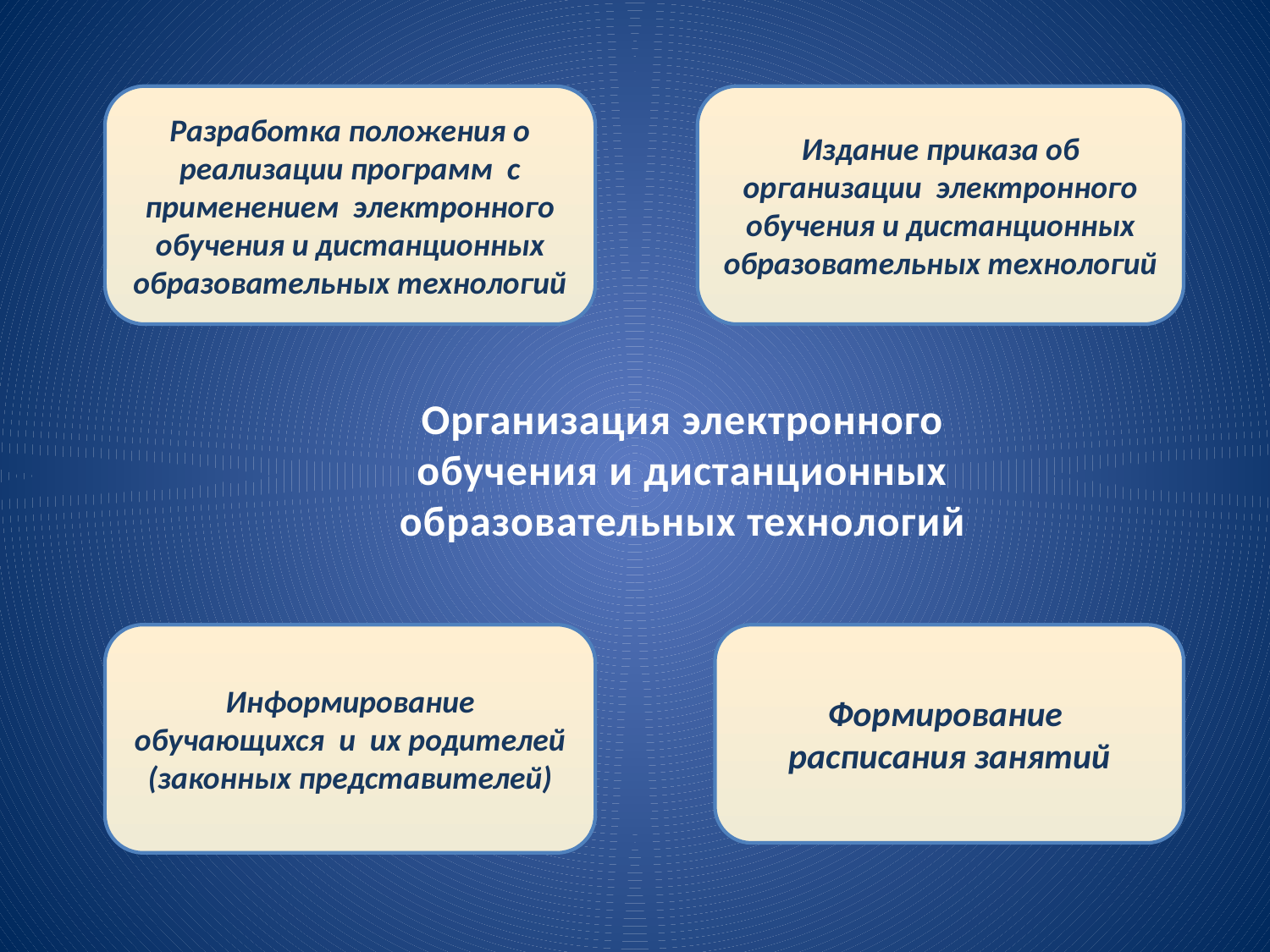

Разработка положения о реализации программ  с применением  электронного обучения и дистанционных образовательных технологий
Издание приказа об организации  электронного обучения и дистанционных образовательных технологий
Организация электронного
обучения и дистанционных образовательных технологий
Информирование обучающихся  и  их родителей (законных представителей)
Формирование
расписания занятий